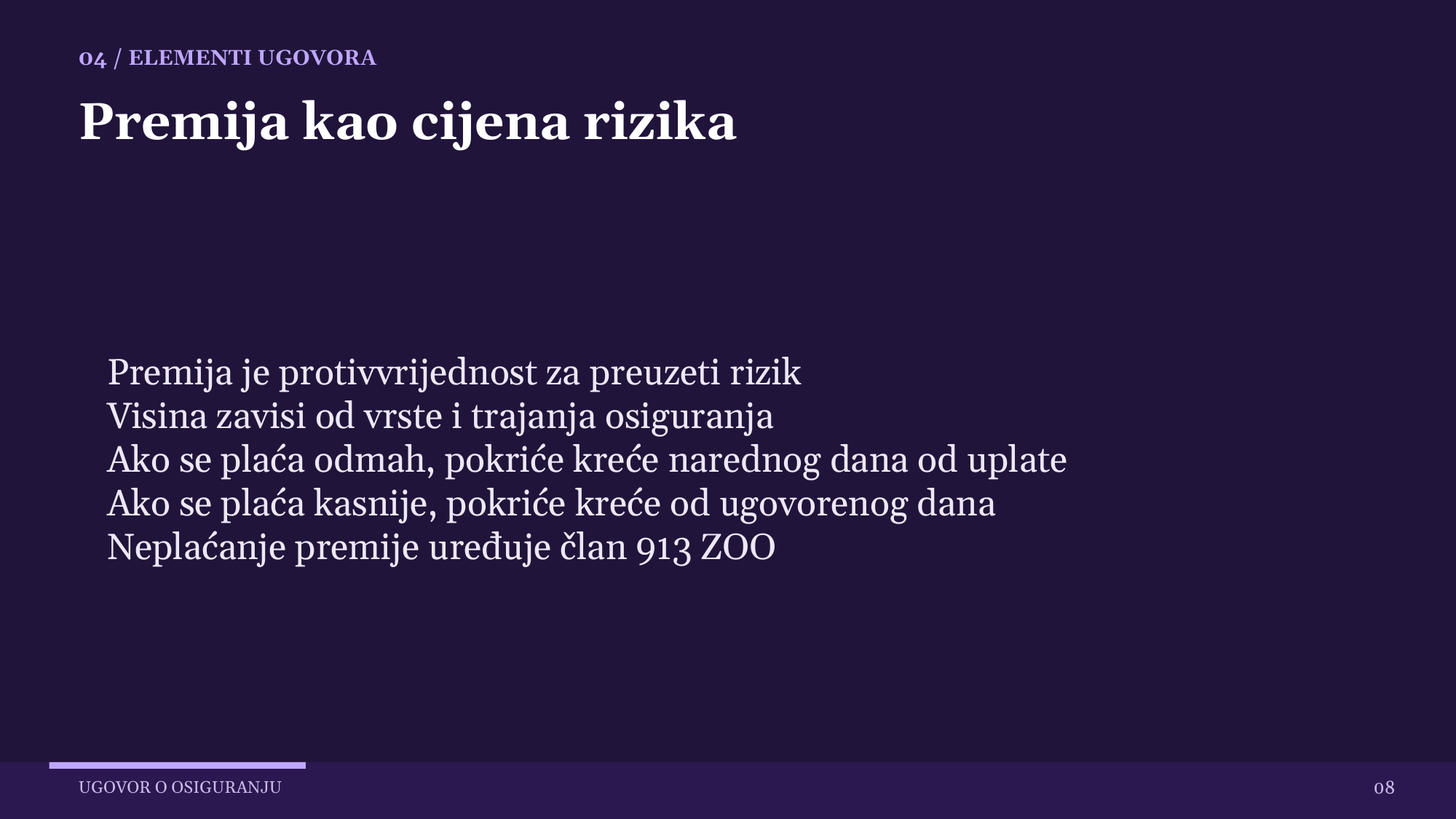

04 / ELEMENTI UGOVORA
Premija kao cijena rizika
Premija je protivvrijednost za preuzeti rizik
Visina zavisi od vrste i trajanja osiguranja
Ako se plaća odmah, pokriće kreće narednog dana od uplate
Ako se plaća kasnije, pokriće kreće od ugovorenog dana
Neplaćanje premije uređuje član 913 ZOO

08
UGOVOR O OSIGURANJU